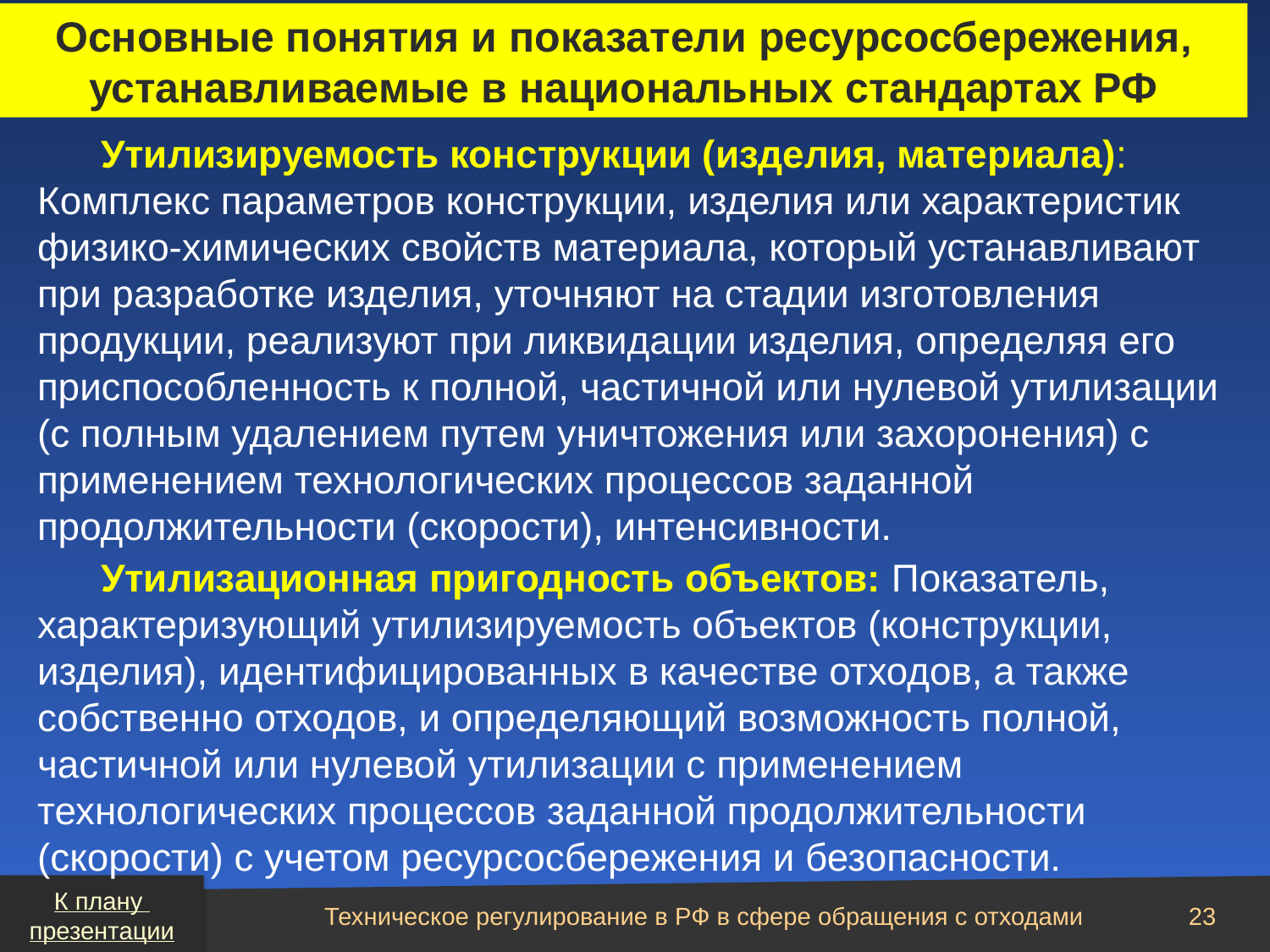

Основные понятия и показатели ресурсосбережения, устанавливаемые в национальных стандартах РФ
Утилизируемость конструкции (изделия, материала): Комплекс параметров конструкции, изделия или характеристик физико-химических свойств материала, который устанавливают при разработке изделия, уточняют на стадии изготовления продукции, реализуют при ликвидации изделия, определяя его приспособленность к полной, частичной или нулевой утилизации (с полным удалением путем уничтожения или захоронения) с применением технологических процессов заданной продолжительности (скорости), интенсивности.
Утилизационная пригодность объектов: Показатель, характеризующий утилизируемость объектов (конструкции, изделия), идентифицированных в качестве отходов, а также собственно отходов, и определяющий возможность полной, частичной или нулевой утилизации с применением технологических процессов заданной продолжительности (скорости) с учетом ресурсосбережения и безопасности.
К плану
презентации
Техническое регулирование в РФ в сфере обращения с отходами
23